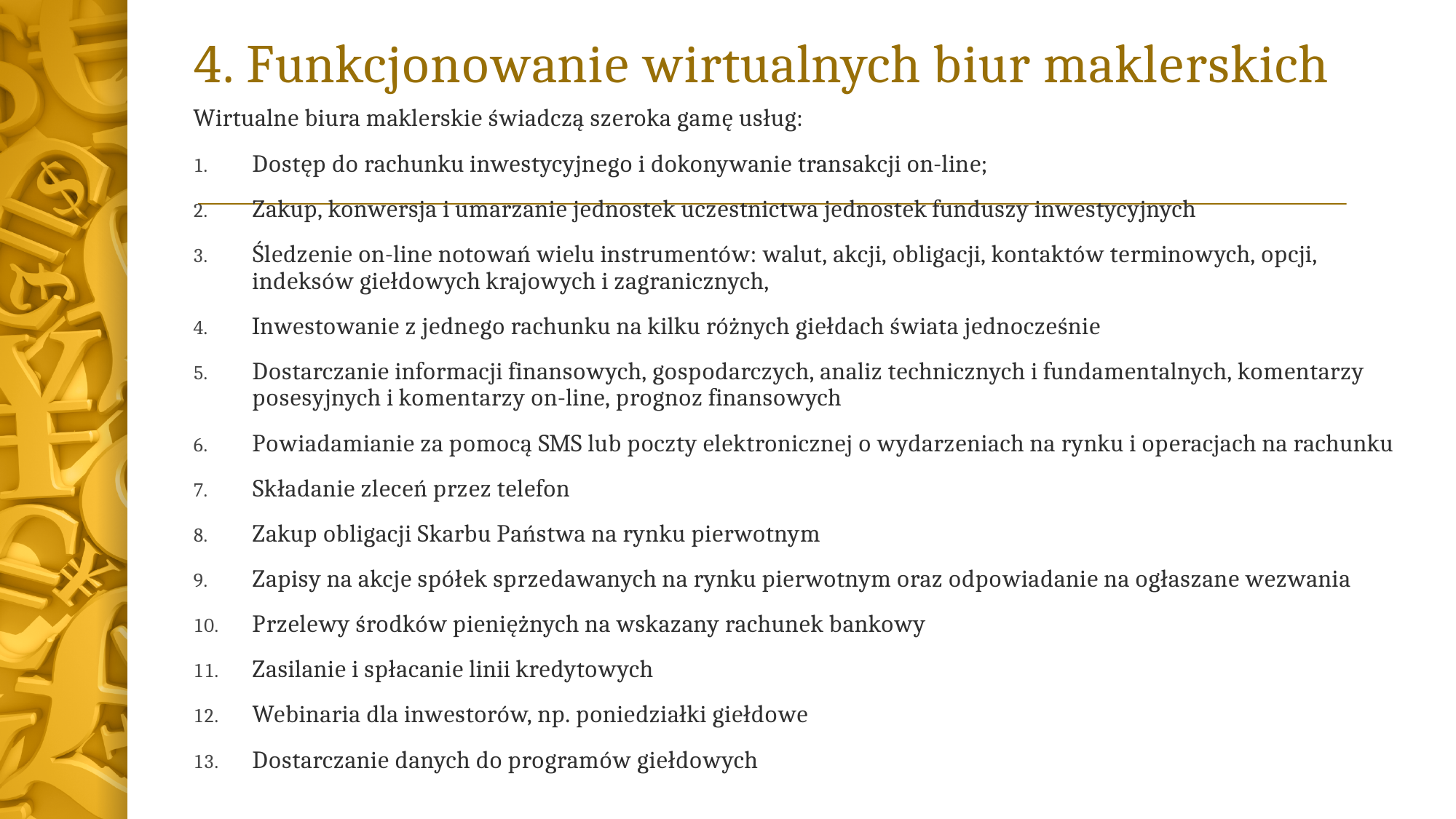

# 4. Funkcjonowanie wirtualnych biur maklerskich
Wirtualne biura maklerskie świadczą szeroka gamę usług:
Dostęp do rachunku inwestycyjnego i dokonywanie transakcji on-line;
Zakup, konwersja i umarzanie jednostek uczestnictwa jednostek funduszy inwestycyjnych
Śledzenie on-line notowań wielu instrumentów: walut, akcji, obligacji, kontaktów terminowych, opcji, indeksów giełdowych krajowych i zagranicznych,
Inwestowanie z jednego rachunku na kilku różnych giełdach świata jednocześnie
Dostarczanie informacji finansowych, gospodarczych, analiz technicznych i fundamentalnych, komentarzy posesyjnych i komentarzy on-line, prognoz finansowych
Powiadamianie za pomocą SMS lub poczty elektronicznej o wydarzeniach na rynku i operacjach na rachunku
Składanie zleceń przez telefon
Zakup obligacji Skarbu Państwa na rynku pierwotnym
Zapisy na akcje spółek sprzedawanych na rynku pierwotnym oraz odpowiadanie na ogłaszane wezwania
Przelewy środków pieniężnych na wskazany rachunek bankowy
Zasilanie i spłacanie linii kredytowych
Webinaria dla inwestorów, np. poniedziałki giełdowe
Dostarczanie danych do programów giełdowych